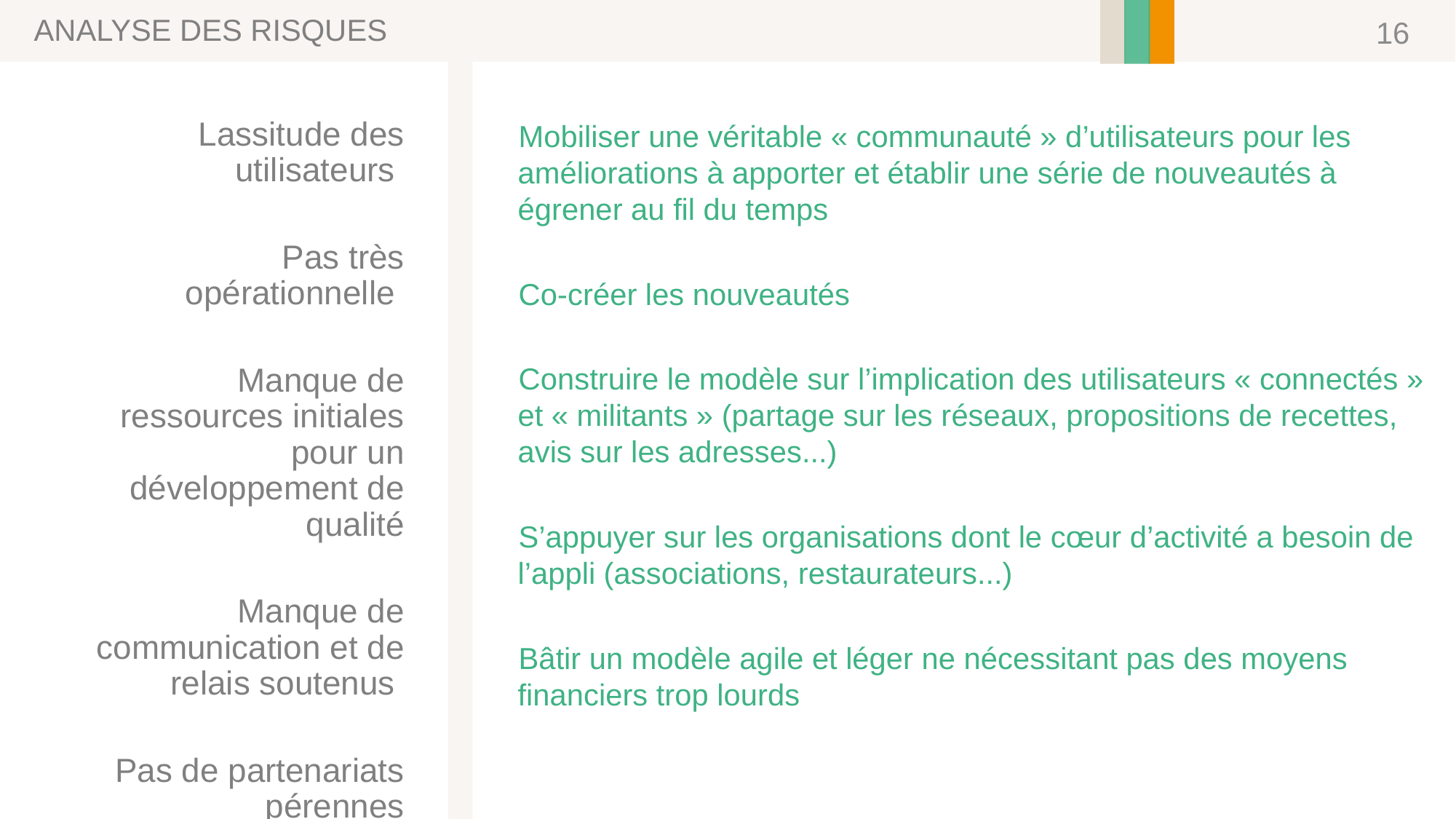

ANALYSE DES RISQUES
16

Lassitude des utilisateurs

Pas très opérationnelle

Manque de ressources initiales pour un développement de qualité

Manque de communication et de relais soutenus

Pas de partenariats pérennes
Mobiliser une véritable « communauté » d’utilisateurs pour les améliorations à apporter et établir une série de nouveautés à égrener au fil du temps

Co-créer les nouveautés

Construire le modèle sur l’implication des utilisateurs « connectés » et « militants » (partage sur les réseaux, propositions de recettes, avis sur les adresses...)

S’appuyer sur les organisations dont le cœur d’activité a besoin de l’appli (associations, restaurateurs...)

Bâtir un modèle agile et léger ne nécessitant pas des moyens financiers trop lourds